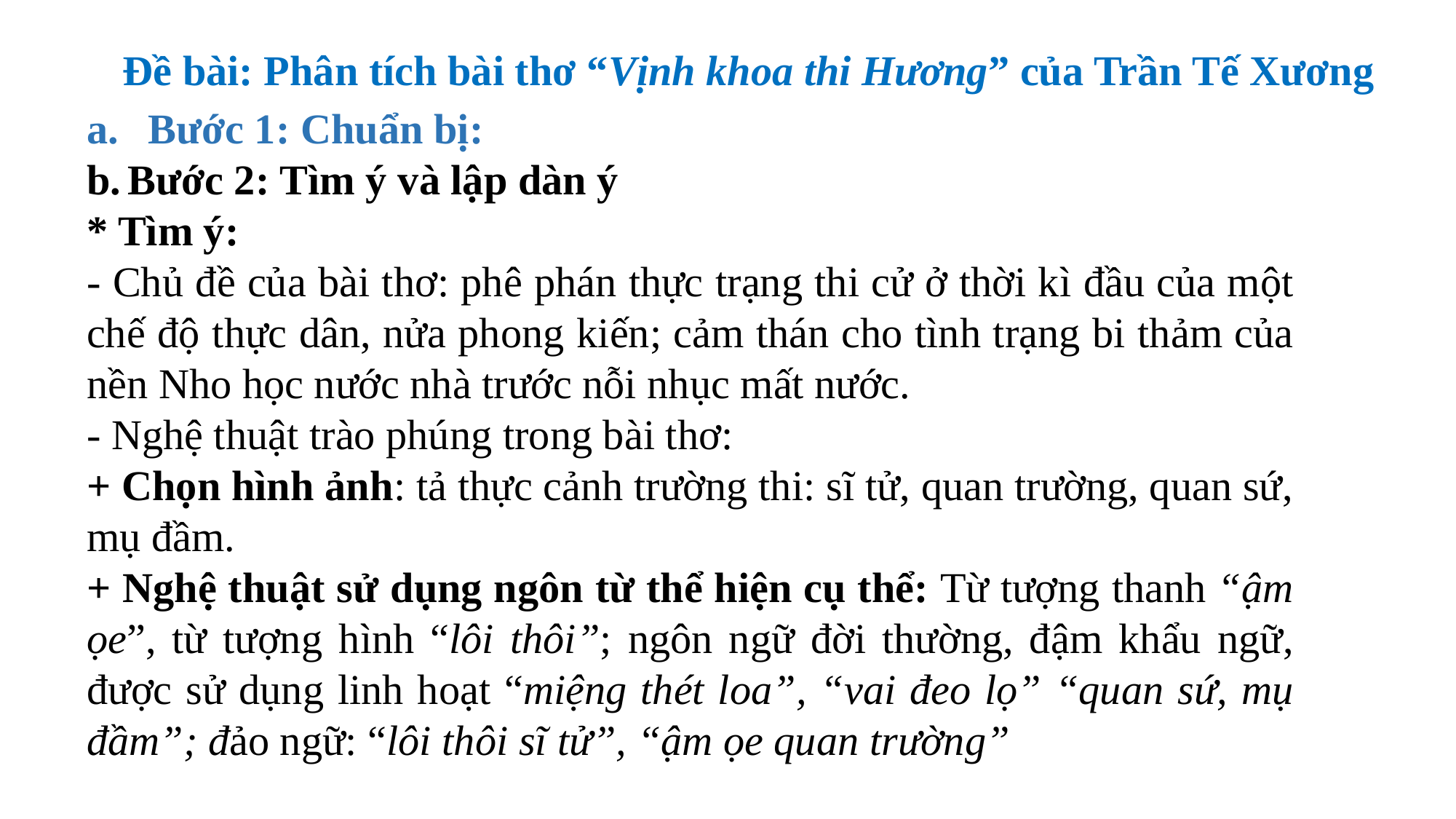

Đề bài: Phân tích bài thơ “Vịnh khoa thi Hương” của Trần Tế Xương
Bước 1: Chuẩn bị:
Bước 2: Tìm ý và lập dàn ý
* Tìm ý:
- Chủ đề của bài thơ: phê phán thực trạng thi cử ở thời kì đầu của một chế độ thực dân, nửa phong kiến; cảm thán cho tình trạng bi thảm của nền Nho học nước nhà trước nỗi nhục mất nước.
- Nghệ thuật trào phúng trong bài thơ:
+ Chọn hình ảnh: tả thực cảnh trường thi: sĩ tử, quan trường, quan sứ, mụ đầm.
+ Nghệ thuật sử dụng ngôn từ thể hiện cụ thể: Từ tượng thanh “ậm ọe”, từ tượng hình “lôi thôi”; ngôn ngữ đời thường, đậm khẩu ngữ, được sử dụng linh hoạt “miệng thét loa”, “vai đeo lọ” “quan sứ, mụ đầm”; đảo ngữ: “lôi thôi sĩ tử”, “ậm ọe quan trường”